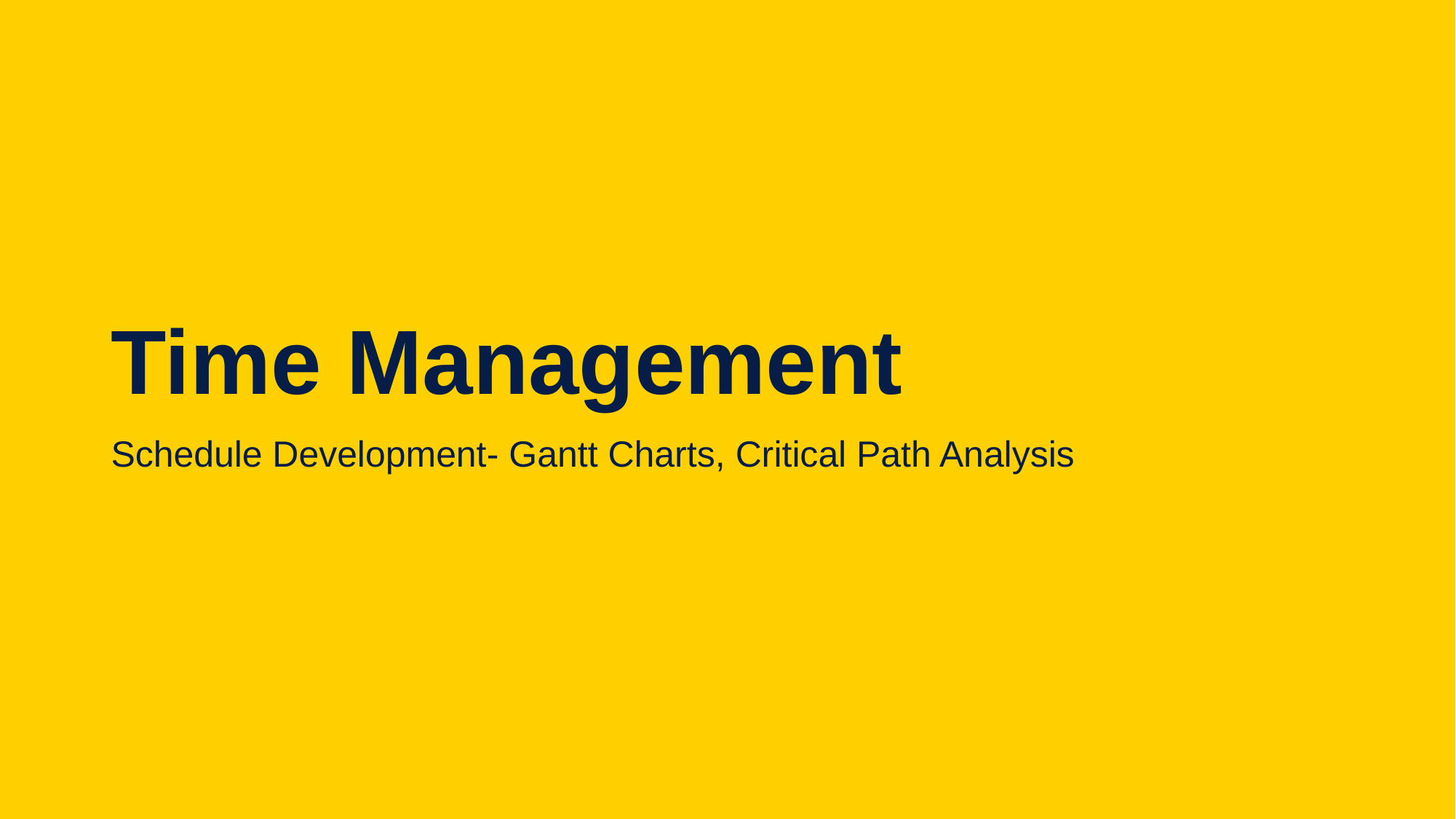

# Time Management
Schedule Development- Gantt Charts, Critical Path Analysis